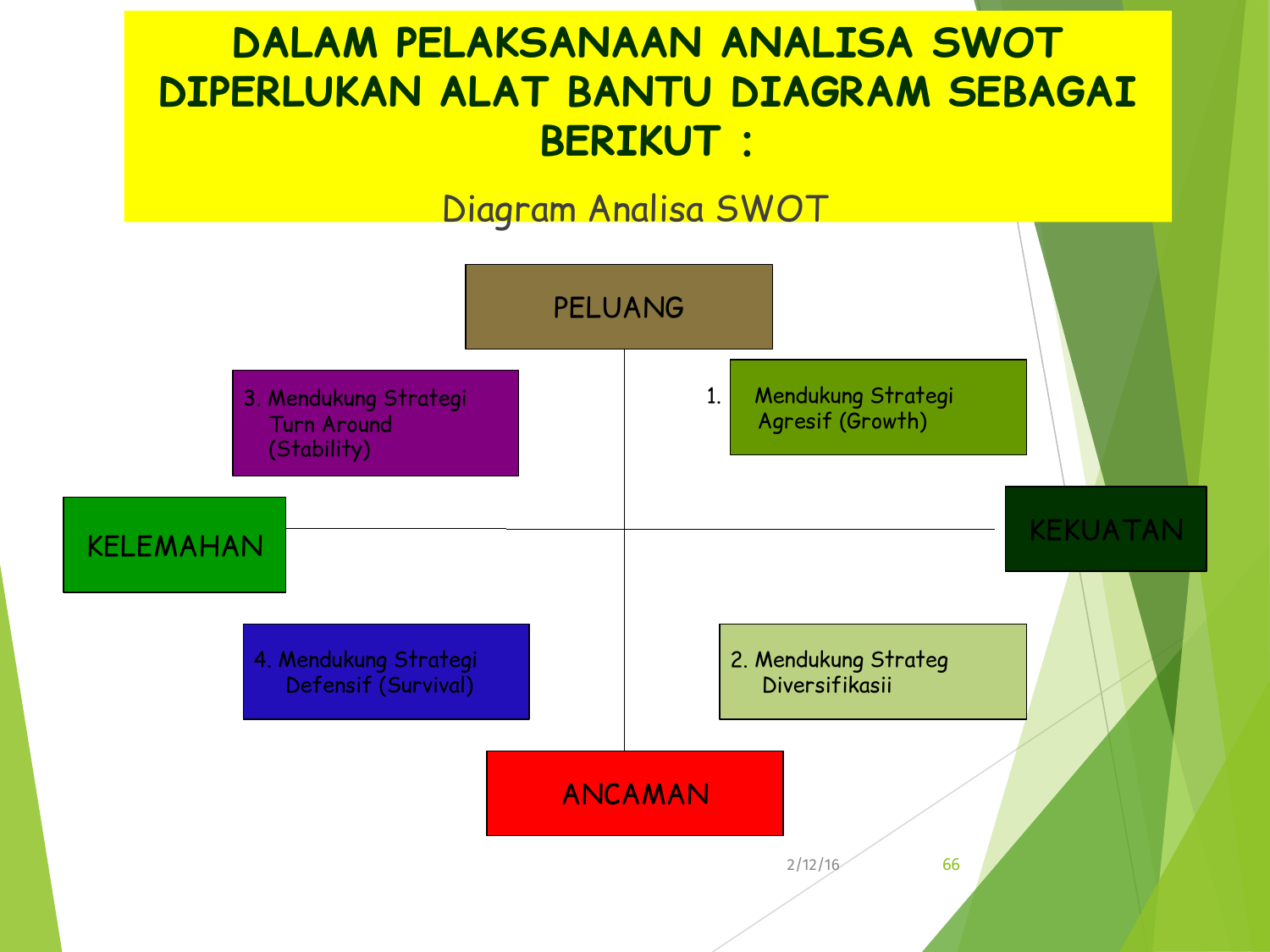

DALAM PELAKSANAAN ANALISA SWOT DIPERLUKAN ALAT BANTU DIAGRAM SEBAGAI BERIKUT :
Diagram Analisa SWOT

PELUANG

Mendukung Strategi
        Agresif (Growth)

3. Mendukung Strategi
    Turn Around
    (Stability)

KEKUATAN

KELEMAHAN

4. Mendukung Strategi
     Defensif (Survival)

2. Mendukung Strateg
     Diversifikasii

ANCAMAN
66
2/12/16